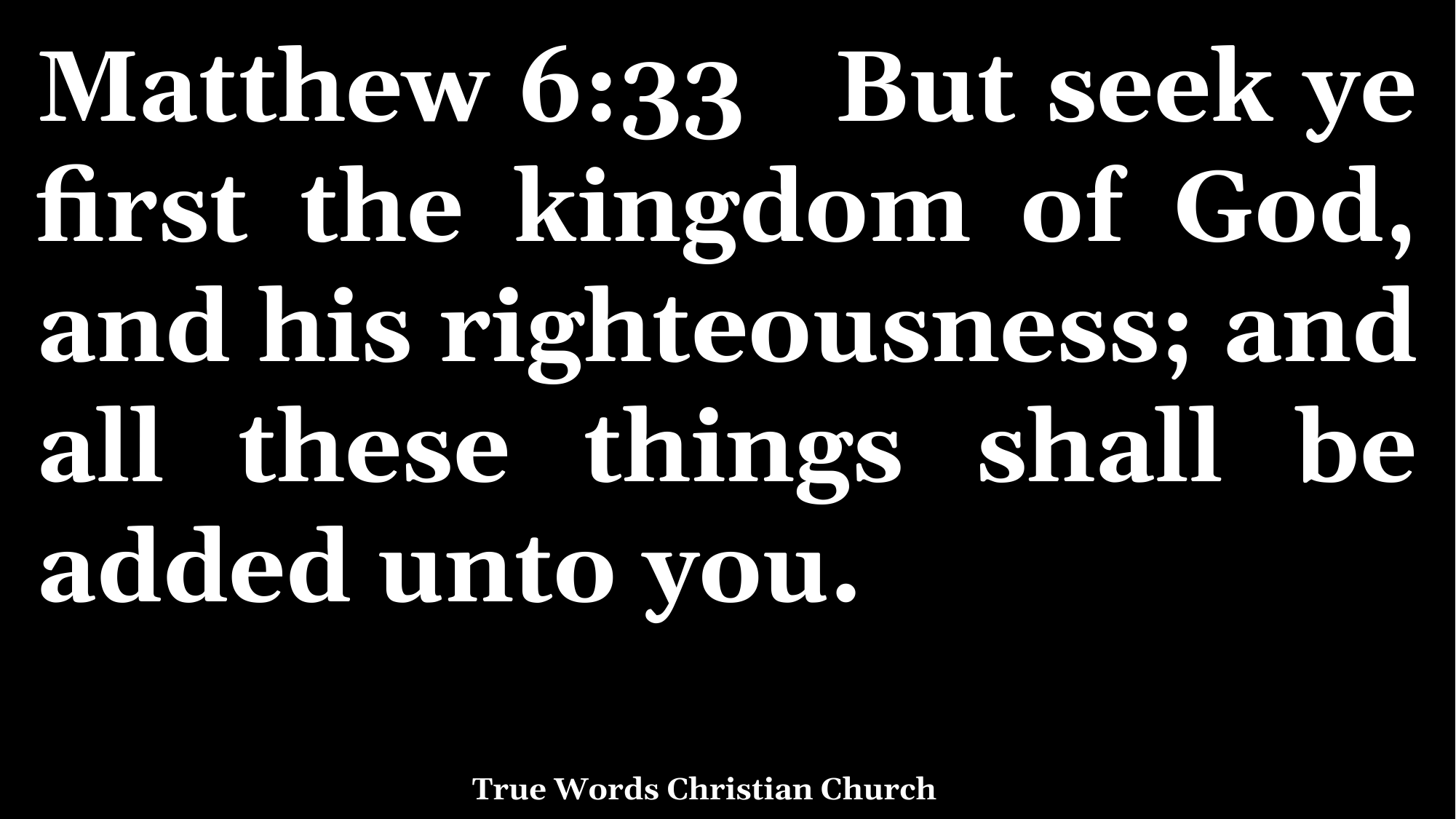

Matthew 6:33   But seek ye first the kingdom of God, and his righteousness; and all these things shall be added unto you.
True Words Christian Church